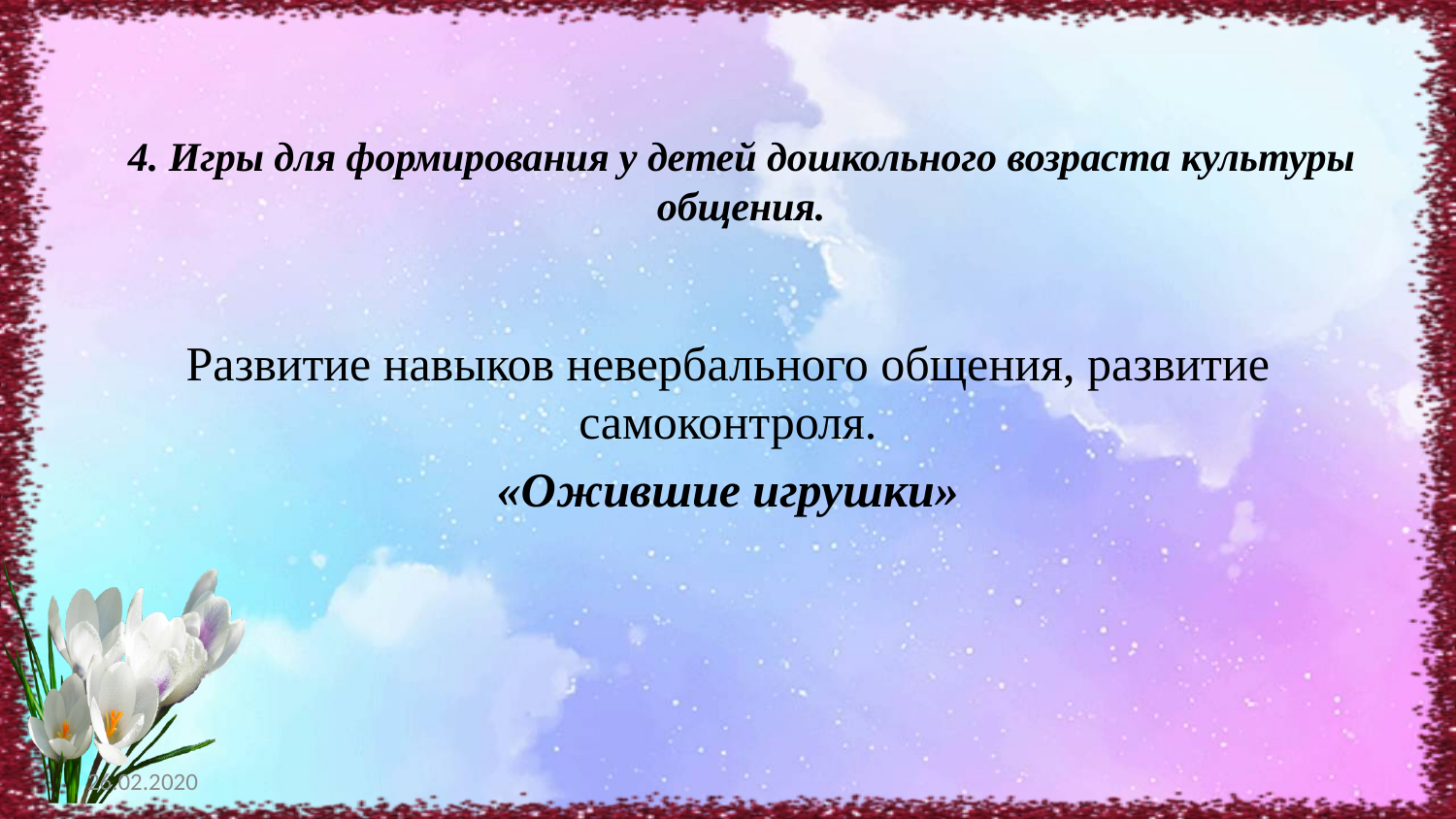

# 4. Игры для формирования у детей дошкольного возраста культуры общения.

Развитие навыков невербального общения, развитие самоконтроля.
«Ожившие игрушки»

26.02.2020